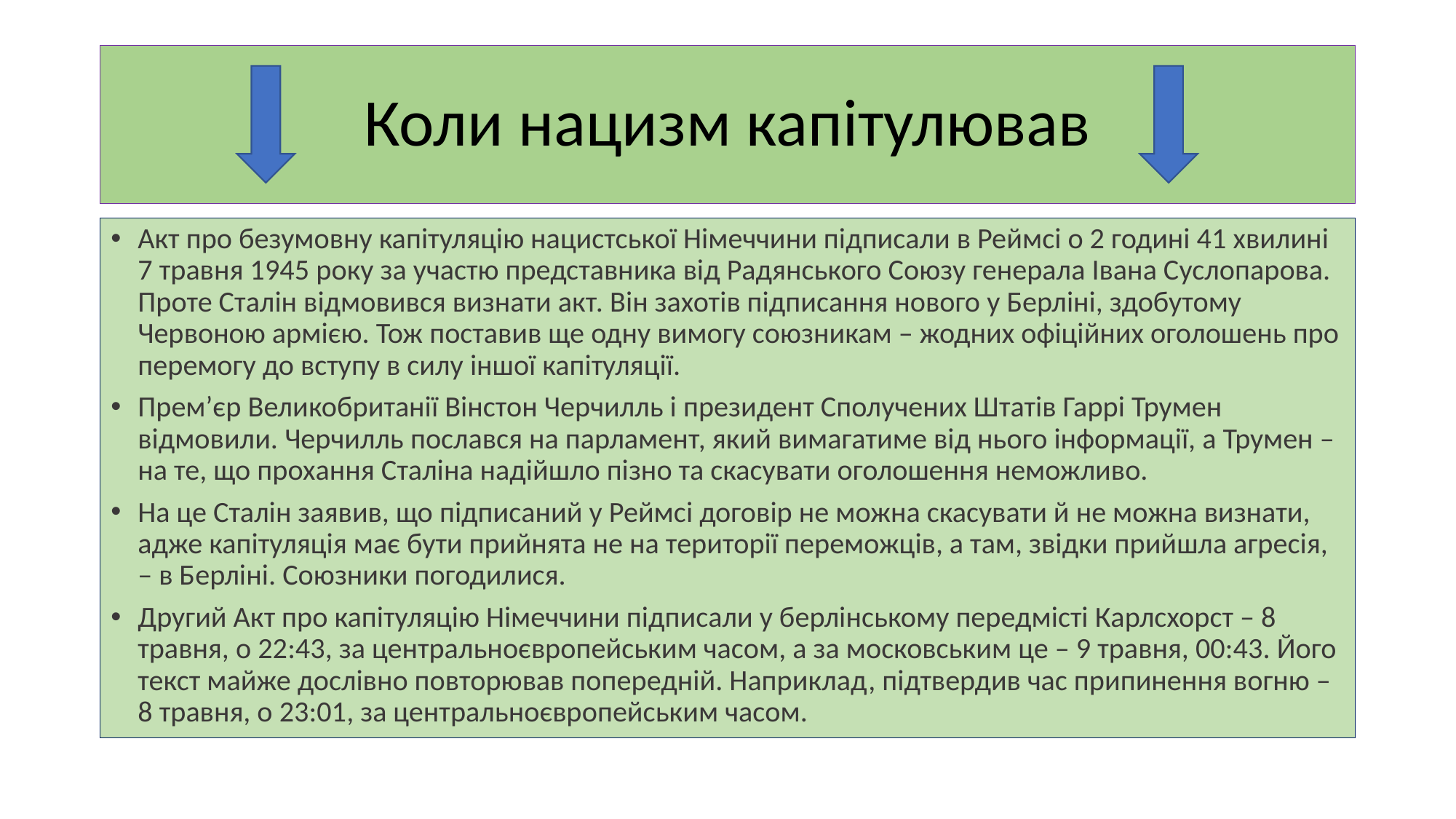

# Коли нацизм капітулював

Акт про безумовну капітуляцію нацистської Німеччини підписали в Реймсі о 2 годині 41 хвилині 7 травня 1945 року за участю представника від Радянського Союзу генерала Івана Суслопарова. Проте Сталін відмовився визнати акт. Він захотів підписання нового у Берліні, здобутому Червоною армією. Тож поставив ще одну вимогу союзникам – жодних офіційних оголошень про перемогу до вступу в силу іншої капітуляції.
Прем’єр Великобританії Вінстон Черчилль і президент Сполучених Штатів Гаррі Трумен відмовили. Черчилль послався на парламент, який вимагатиме від нього інформації, а Трумен – на те, що прохання Сталіна надійшло пізно та скасувати оголошення неможливо.
На це Сталін заявив, що підписаний у Реймсі договір не можна скасувати й не можна визнати, адже капітуляція має бути прийнята не на території переможців, а там, звідки прийшла агресія, – в Берліні. Союзники погодилися.
Другий Акт про капітуляцію Німеччини підписали у берлінському передмісті Карлсхорст – 8 травня, о 22:43, за центральноєвропейським часом, а за московським це – 9 травня, 00:43. Його текст майже дослівно повторював попередній. Наприклад, підтвердив час припинення вогню – 8 травня, о 23:01, за центральноєвропейським часом.